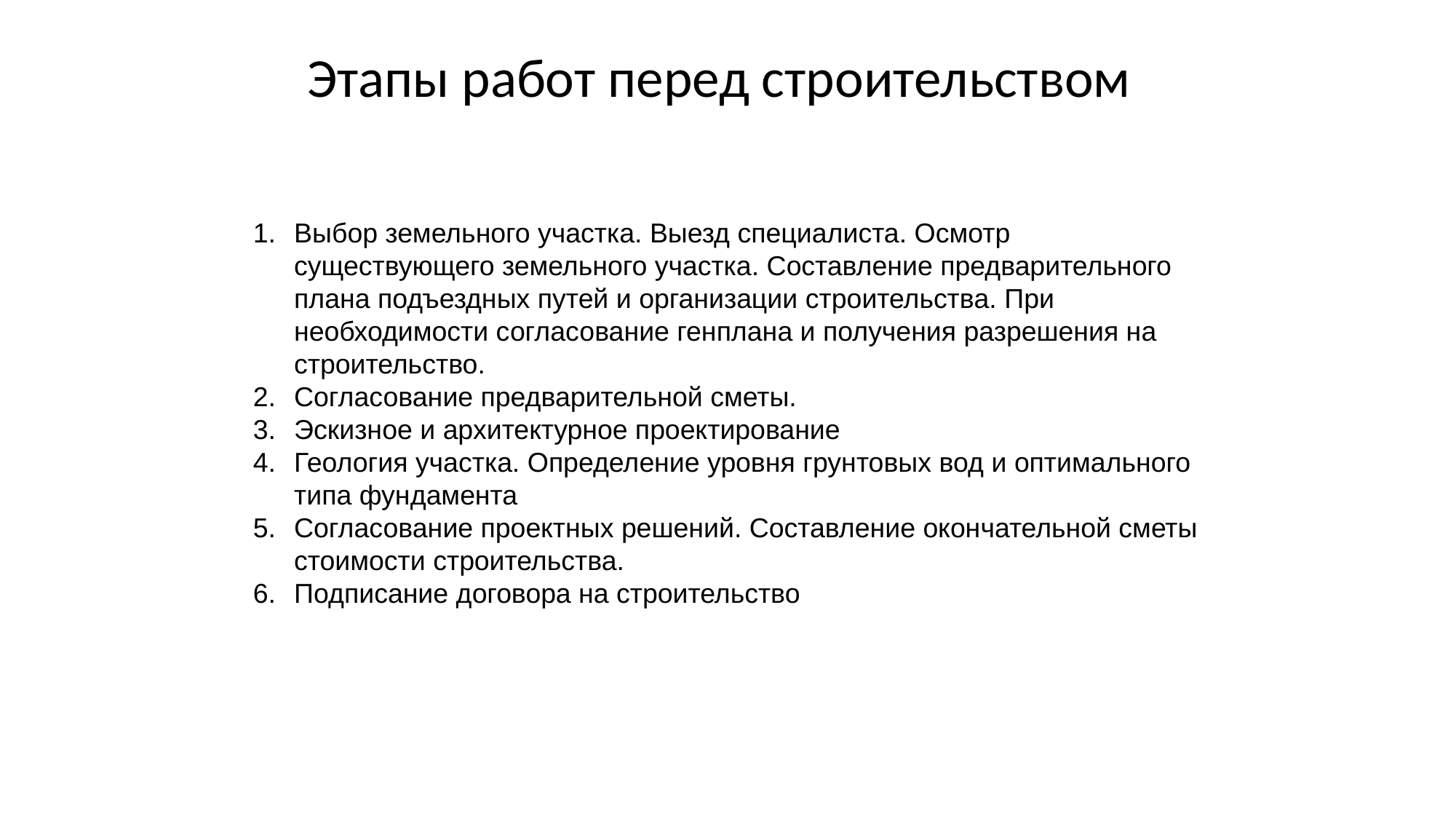

# Этапы работ перед строительством
Выбор земельного участка. Выезд специалиста. Осмотр существующего земельного участка. Составление предварительного плана подъездных путей и организации строительства. При необходимости согласование генплана и получения разрешения на строительство.
Согласование предварительной сметы.
Эскизное и архитектурное проектирование
Геология участка. Определение уровня грунтовых вод и оптимального типа фундамента
Согласование проектных решений. Составление окончательной сметы стоимости строительства.
Подписание договора на строительство